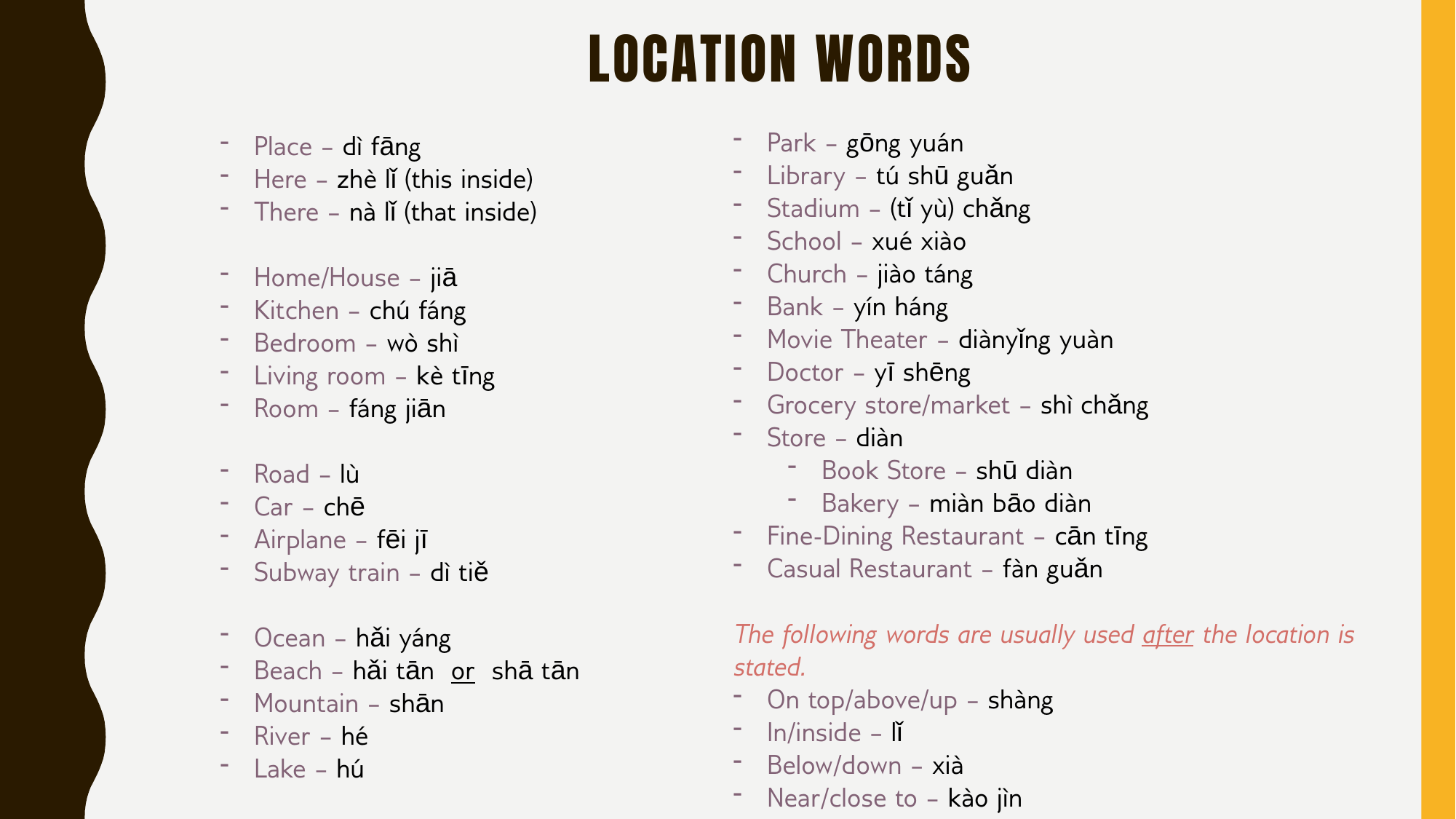

# Location Words
Park – gōng yuán
Library – tú shū guǎn
Stadium – (tǐ yù) chǎng
School – xué xiào
Church – jiào táng
Bank – yín háng
Movie Theater – diànyǐng yuàn
Doctor – yī shēng
Grocery store/market – shì chǎng
Store – diàn
Book Store – shū diàn
Bakery – miàn bāo diàn
Fine-Dining Restaurant – cān tīng
Casual Restaurant – fàn guǎn

The following words are usually used after the location is stated.
On top/above/up – shàng
In/inside – lǐ
Below/down – xià
Near/close to – kào jìn

Place – dì fāng
Here – zhè lǐ (this inside)
There – nà lǐ (that inside)

Home/House – jiā
Kitchen – chú fáng
Bedroom – wò shì
Living room – kè tīng
Room – fáng jiān

Road – lù
Car – chē
Airplane – fēi jī
Subway train – dì tiě

Ocean – hǎi yáng
Beach – hǎi tān  or  shā tān
Mountain – shān
River – hé
Lake – hú